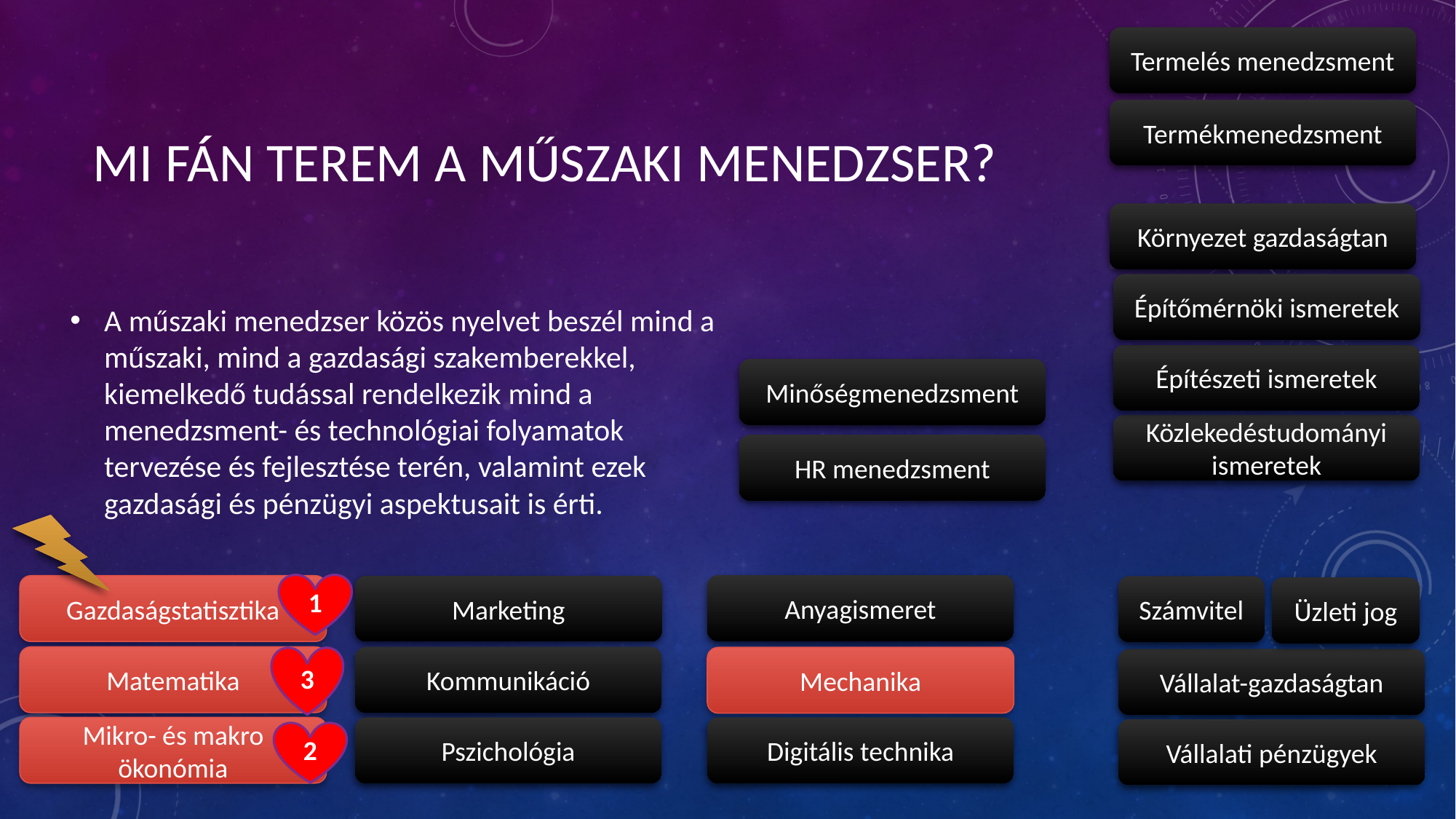

Termelés menedzsment
# Mi fán terem a műszaki menedzser?
Termékmenedzsment
A műszaki menedzser közös nyelvet beszél mind a műszaki, mind a gazdasági szakemberekkel, kiemelkedő tudással rendelkezik mind a menedzsment- és technológiai folyamatok tervezése és fejlesztése terén, valamint ezek gazdasági és pénzügyi aspektusait is érti.
Környezet gazdaságtan
Építőmérnöki ismeretek
Építészeti ismeretek
Minőségmenedzsment
Közlekedéstudományi ismeretek
HR menedzsment

1
Anyagismeret
Gazdaságstatisztika
Marketing
Számvitel
Üzleti jog
3
Kommunikáció
Matematika
Mechanika
Vállalat-gazdaságtan
Mikro- és makro ökonómia
Pszichológia
Digitális technika
Vállalati pénzügyek
2